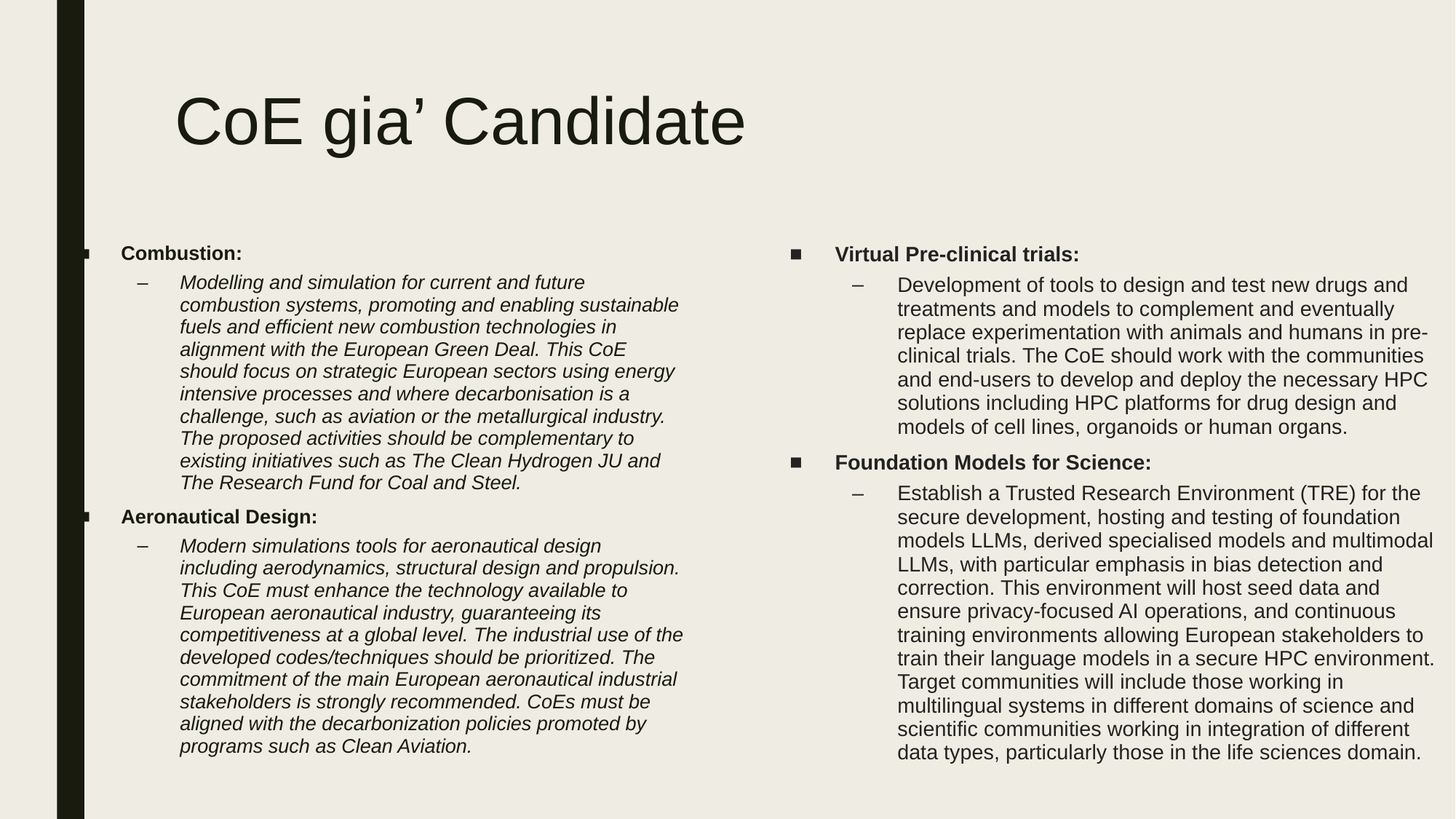

# CoE gia’ Candidate
Virtual Pre-clinical trials:
Development of tools to design and test new drugs and treatments and models to complement and eventually replace experimentation with animals and humans in pre-clinical trials. The CoE should work with the communities and end-users to develop and deploy the necessary HPC solutions including HPC platforms for drug design and models of cell lines, organoids or human organs.
Foundation Models for Science:
Establish a Trusted Research Environment (TRE) for the secure development, hosting and testing of foundation models LLMs, derived specialised models and multimodal LLMs, with particular emphasis in bias detection and correction. This environment will host seed data and ensure privacy-focused AI operations, and continuous training environments allowing European stakeholders to train their language models in a secure HPC environment. Target communities will include those working in multilingual systems in different domains of science and scientific communities working in integration of different data types, particularly those in the life sciences domain.

Combustion:
Modelling and simulation for current and future combustion systems, promoting and enabling sustainable fuels and efficient new combustion technologies in alignment with the European Green Deal. This CoE should focus on strategic European sectors using energy intensive processes and where decarbonisation is a challenge, such as aviation or the metallurgical industry. The proposed activities should be complementary to existing initiatives such as The Clean Hydrogen JU and The Research Fund for Coal and Steel.
Aeronautical Design:
Modern simulations tools for aeronautical design including aerodynamics, structural design and propulsion. This CoE must enhance the technology available to European aeronautical industry, guaranteeing its competitiveness at a global level. The industrial use of the developed codes/techniques should be prioritized. The commitment of the main European aeronautical industrial stakeholders is strongly recommended. CoEs must be aligned with the decarbonization policies promoted by programs such as Clean Aviation.